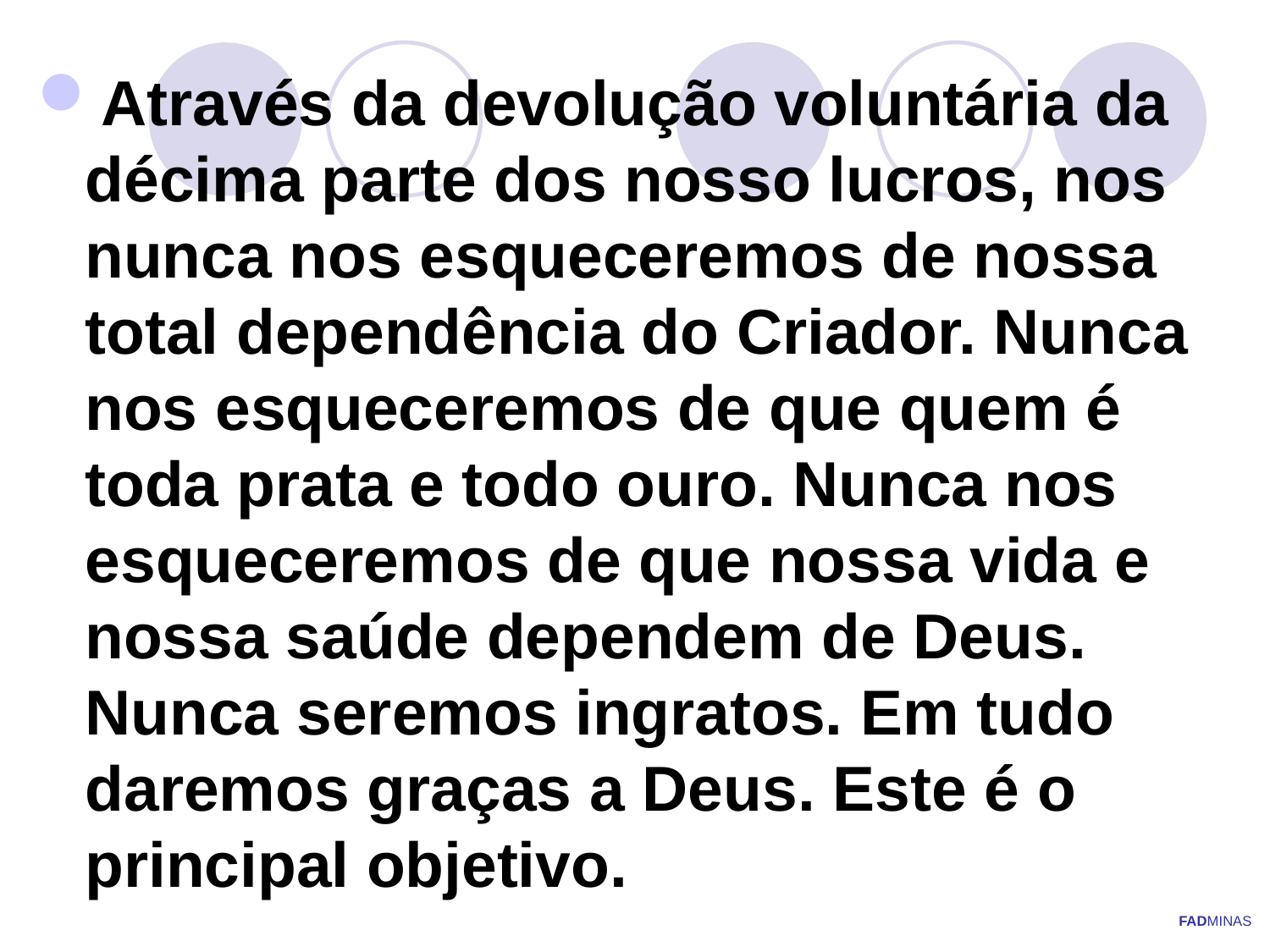

Através da devolução voluntária da décima parte dos nosso lucros, nos nunca nos esqueceremos de nossa total dependência do Criador. Nunca nos esqueceremos de que quem é toda prata e todo ouro. Nunca nos esqueceremos de que nossa vida e nossa saúde dependem de Deus. Nunca seremos ingratos. Em tudo daremos graças a Deus. Este é o principal objetivo.
FADMINAS